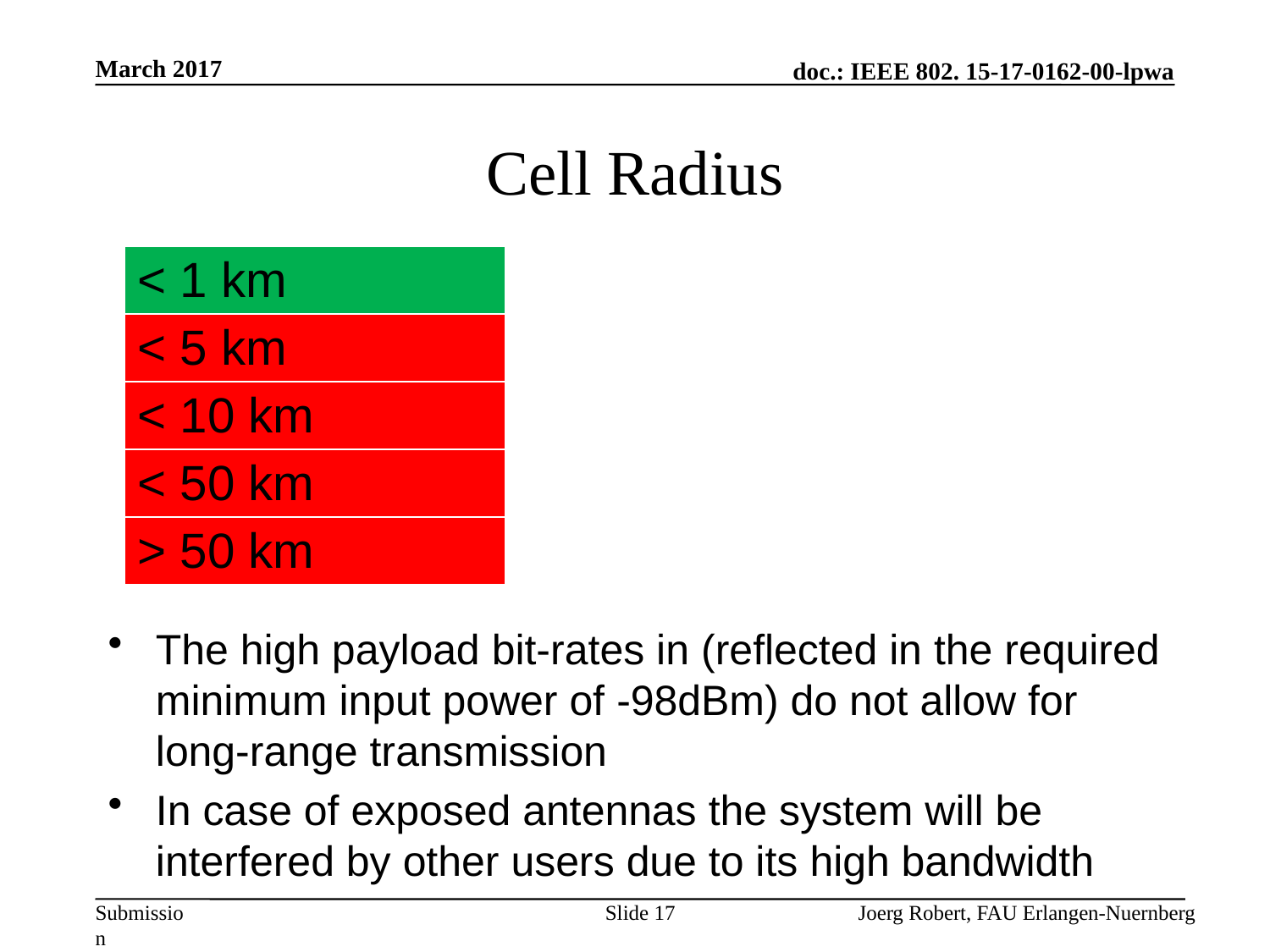

March 2017
# Cell Radius
| < 1 km |
| --- |
| < 5 km |
| < 10 km |
| < 50 km |
| > 50 km |
The high payload bit-rates in (reflected in the required minimum input power of -98dBm) do not allow for long-range transmission
In case of exposed antennas the system will be interfered by other users due to its high bandwidth

Slide 17
Joerg Robert, FAU Erlangen-Nuernberg